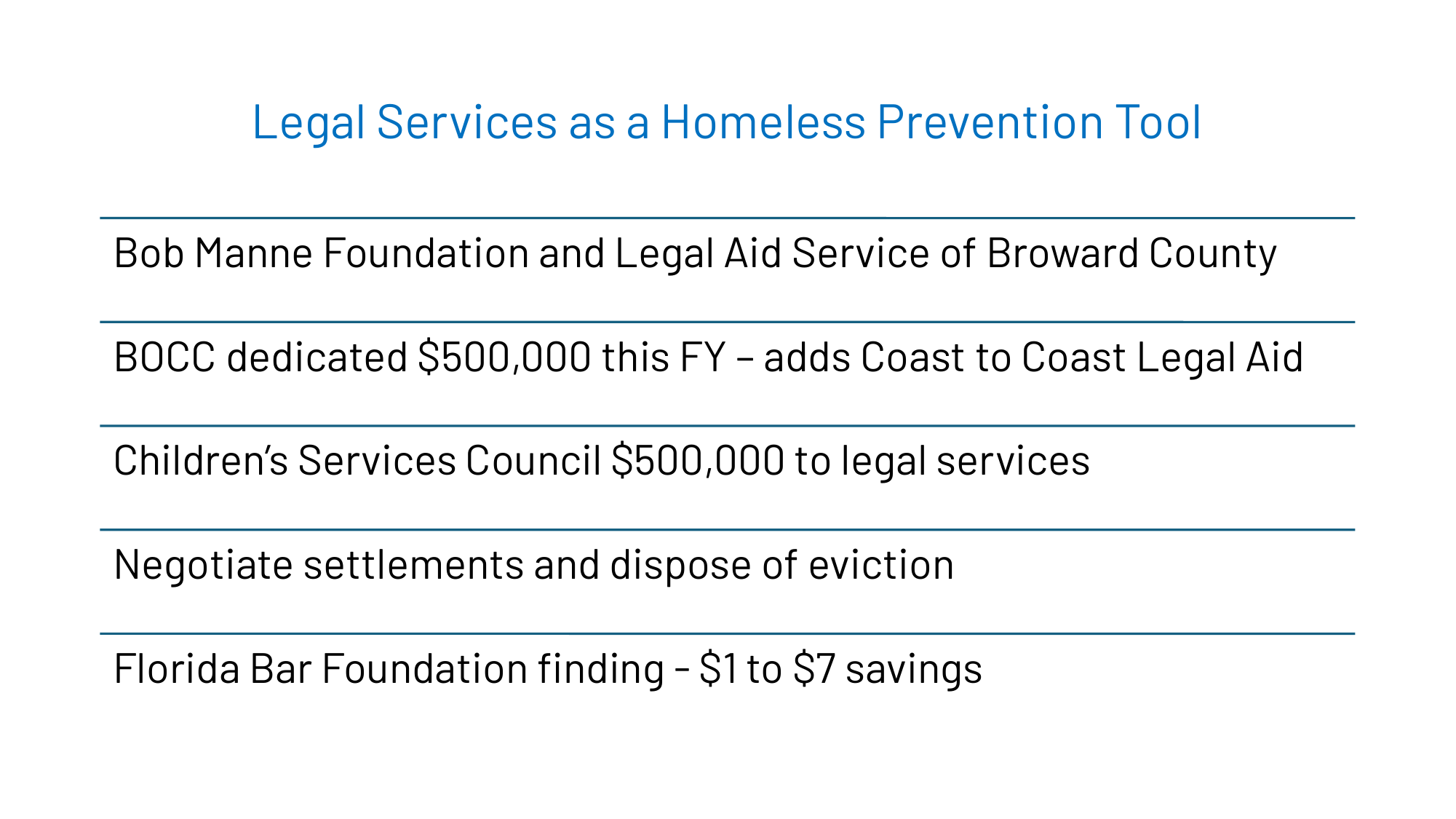

# Legal Services as a Homeless Prevention Tool
Bob Manne Foundation and Legal Aid Service of Broward County
BOCC dedicated $500,000 this FY – adds Coast to Coast Legal Aid
Children’s Services Council $500,000 to legal services
Negotiate settlements and dispose of eviction
Florida Bar Foundation finding - $1 to $7 savings